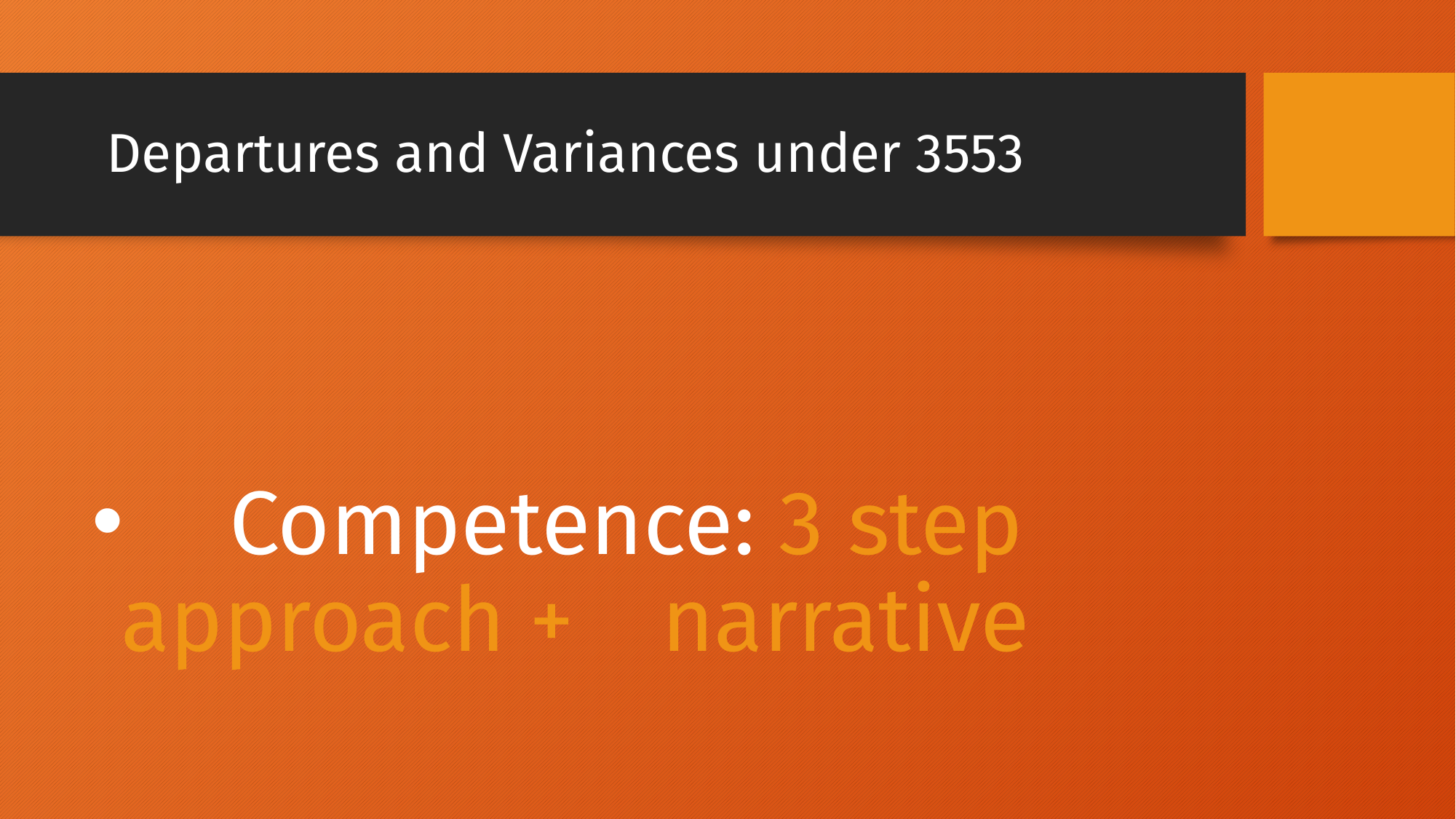

# Departures and Variances under 3553

 		Competence: 3 step 			approach +	narrative